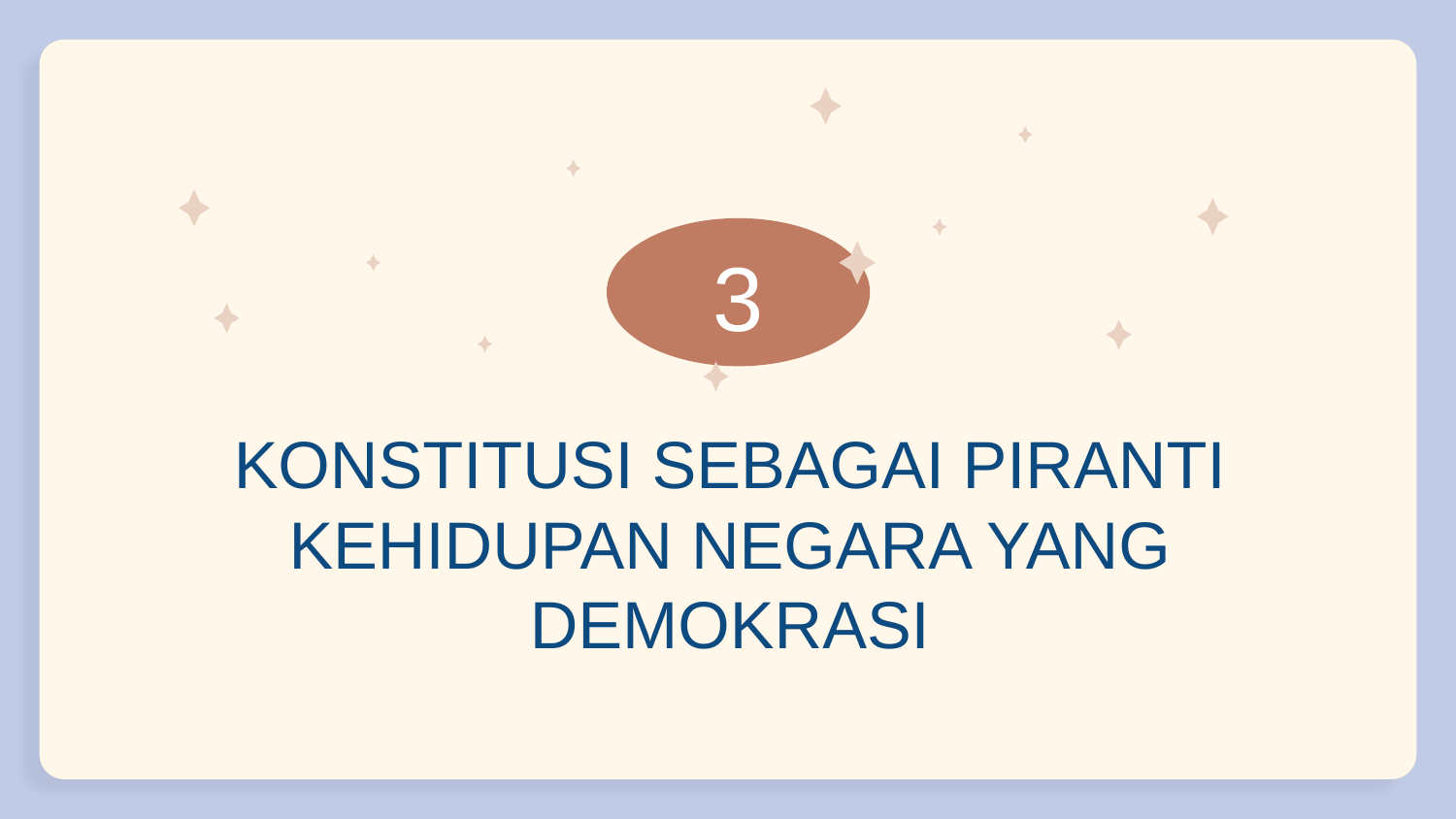

3

# KONSTITUSI SEBAGAI PIRANTI KEHIDUPAN NEGARA YANG DEMOKRASI